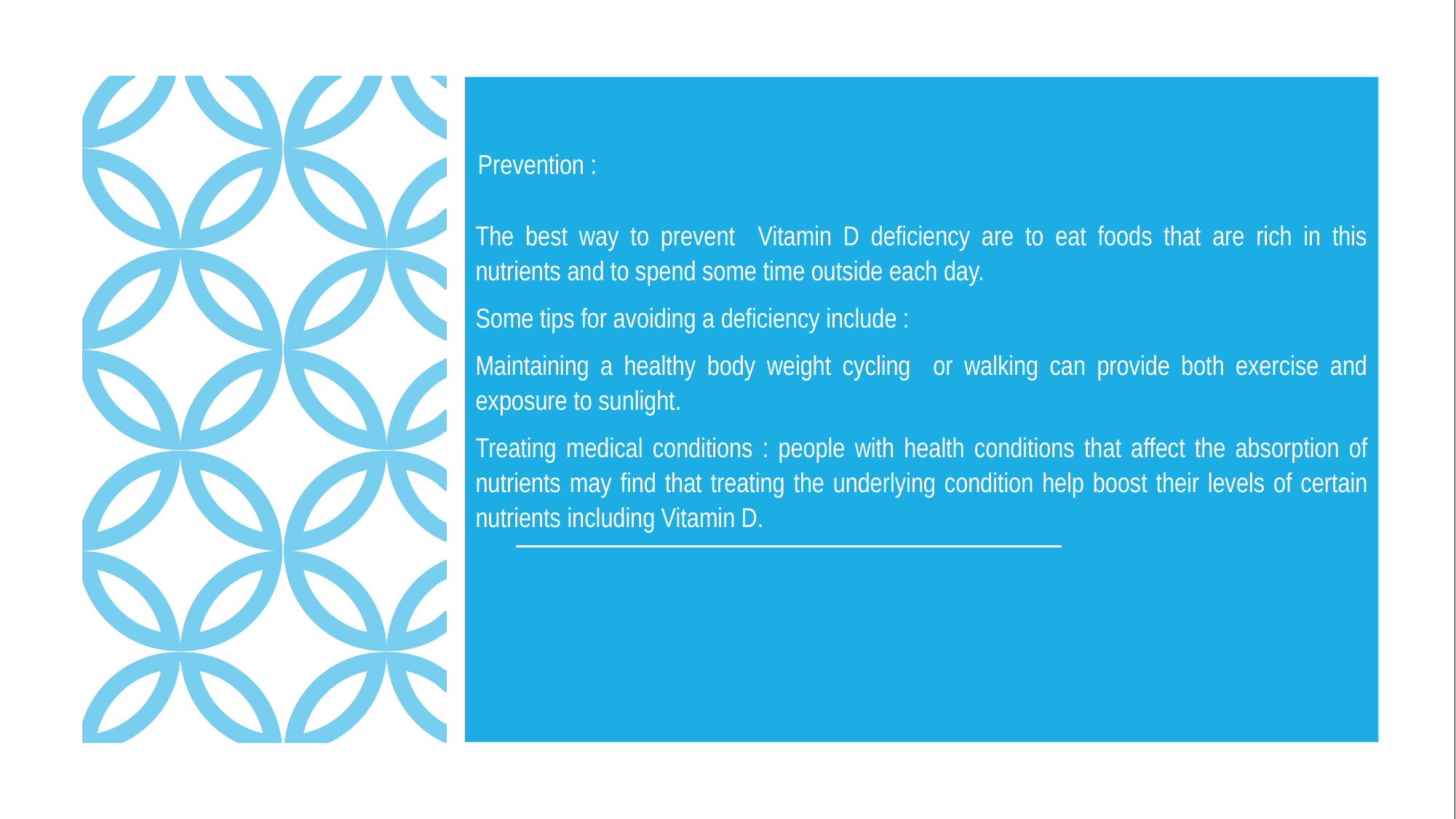

Prevention :
The best way to prevent  Vitamin D deficiency are to eat foods that are rich in this nutrients and to spend some time outside each day.
Some tips for avoiding a deficiency include :
Maintaining a healthy body weight cycling  or walking can provide both exercise and exposure to sunlight.
Treating medical conditions : people with health conditions that affect the absorption of nutrients may find that treating the underlying condition help boost their levels of certain nutrients including Vitamin D.

#